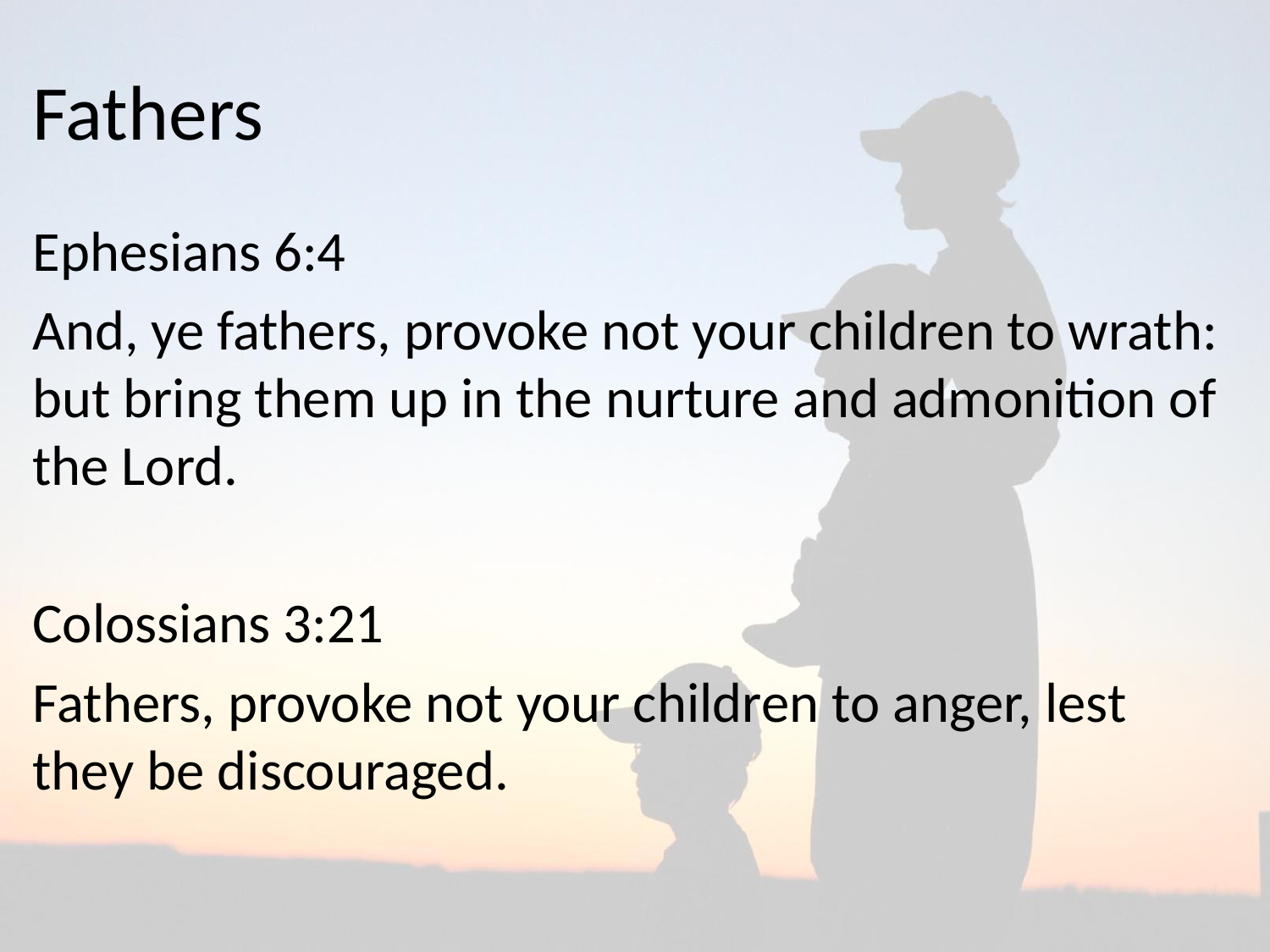

Fathers
Ephesians 6:4
And, ye fathers, provoke not your children to wrath: but bring them up in the nurture and admonition of the Lord.

Colossians 3:21
Fathers, provoke not your children to anger, lest they be discouraged.